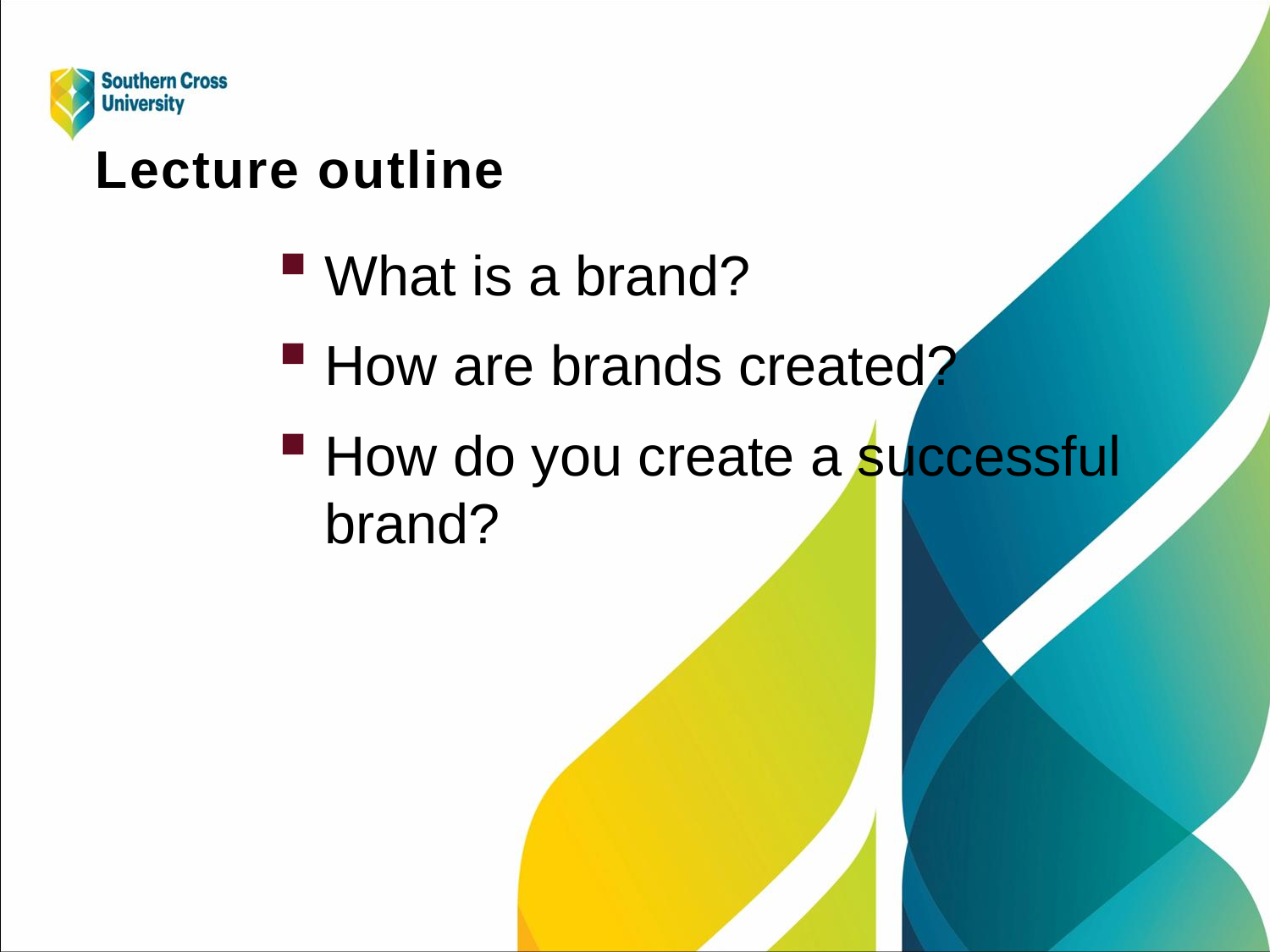

# Lecture outline
What is a brand?
How are brands created?
How do you create a successful brand?